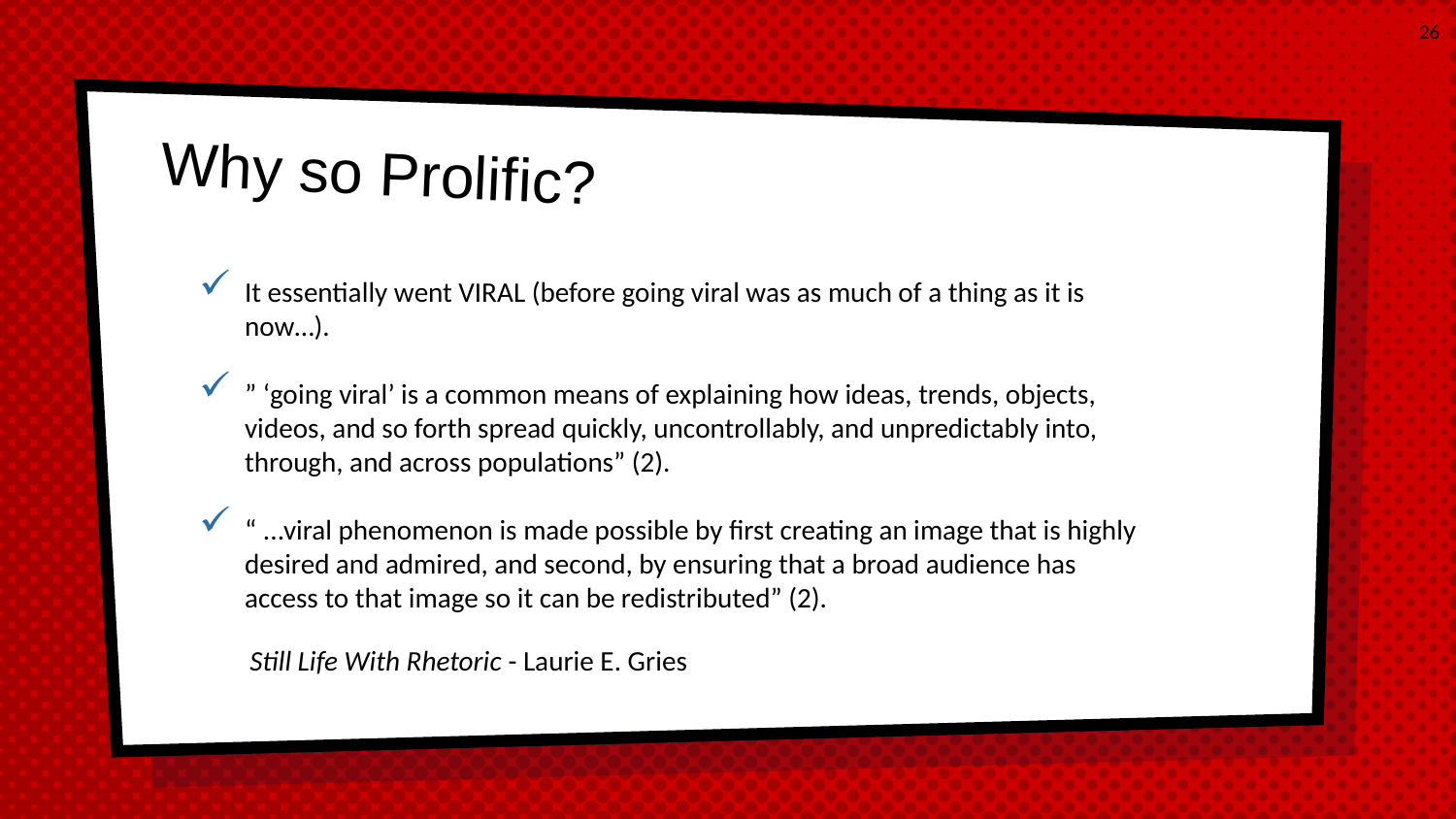

26
Why so Prolific?
It essentially went VIRAL (before going viral was as much of a thing as it is now…).

” ‘going viral’ is a common means of explaining how ideas, trends, objects, videos, and so forth spread quickly, uncontrollably, and unpredictably into, through, and across populations” (2).

“ ...viral phenomenon is made possible by first creating an image that is highly desired and admired, and second, by ensuring that a broad audience has access to that image so it can be redistributed” (2).
Still Life With Rhetoric - Laurie E. Gries